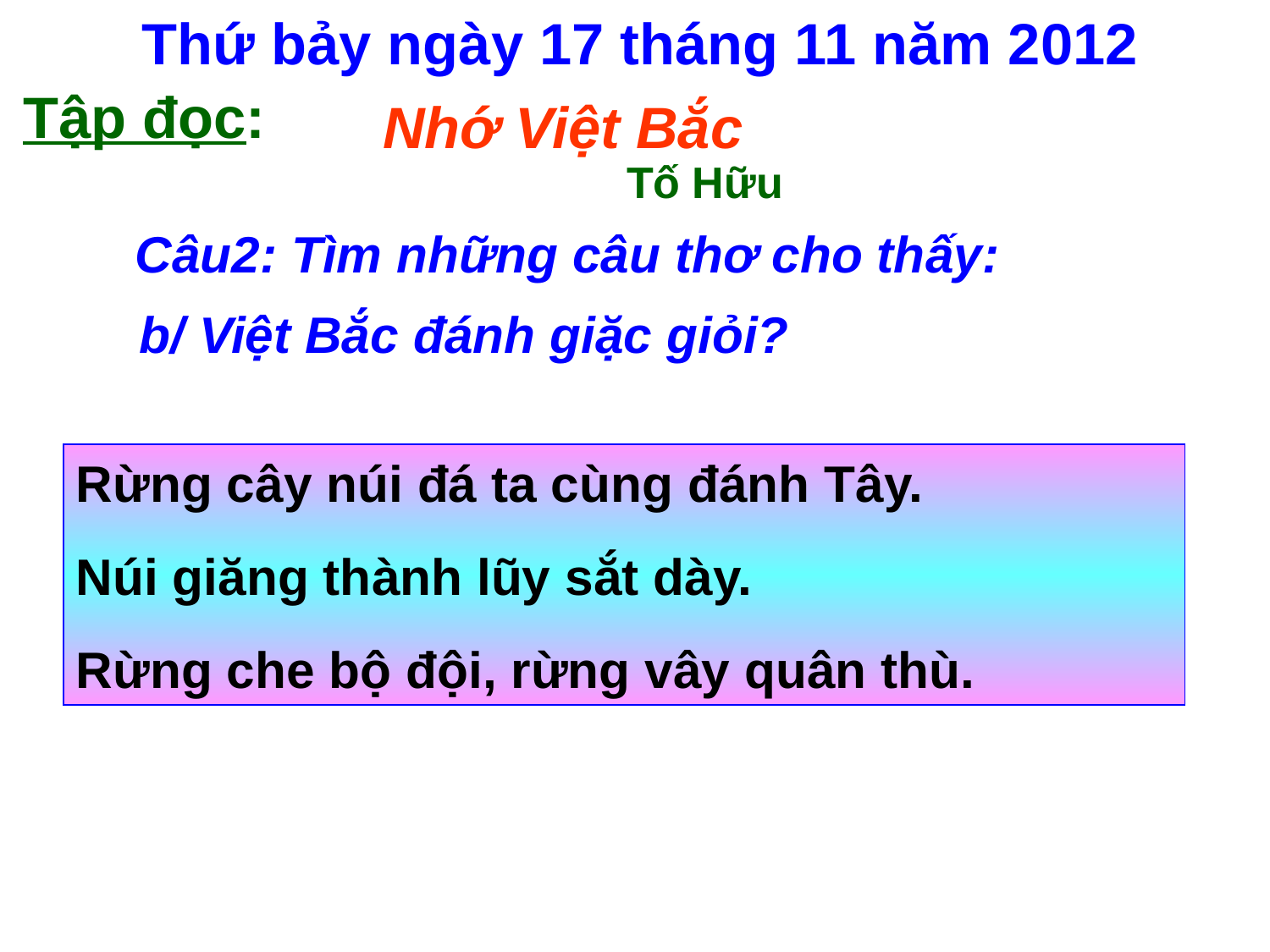

Thứ bảy ngày 17 tháng 11 năm 2012
Tập đọc:
Nhớ Việt Bắc
Tố Hữu
Câu2: Tìm những câu thơ cho thấy:
b/ Việt Bắc đánh giặc giỏi?
Rừng cây núi đá ta cùng đánh Tây.
Núi giăng thành lũy sắt dày.
Rừng che bộ đội, rừng vây quân thù.